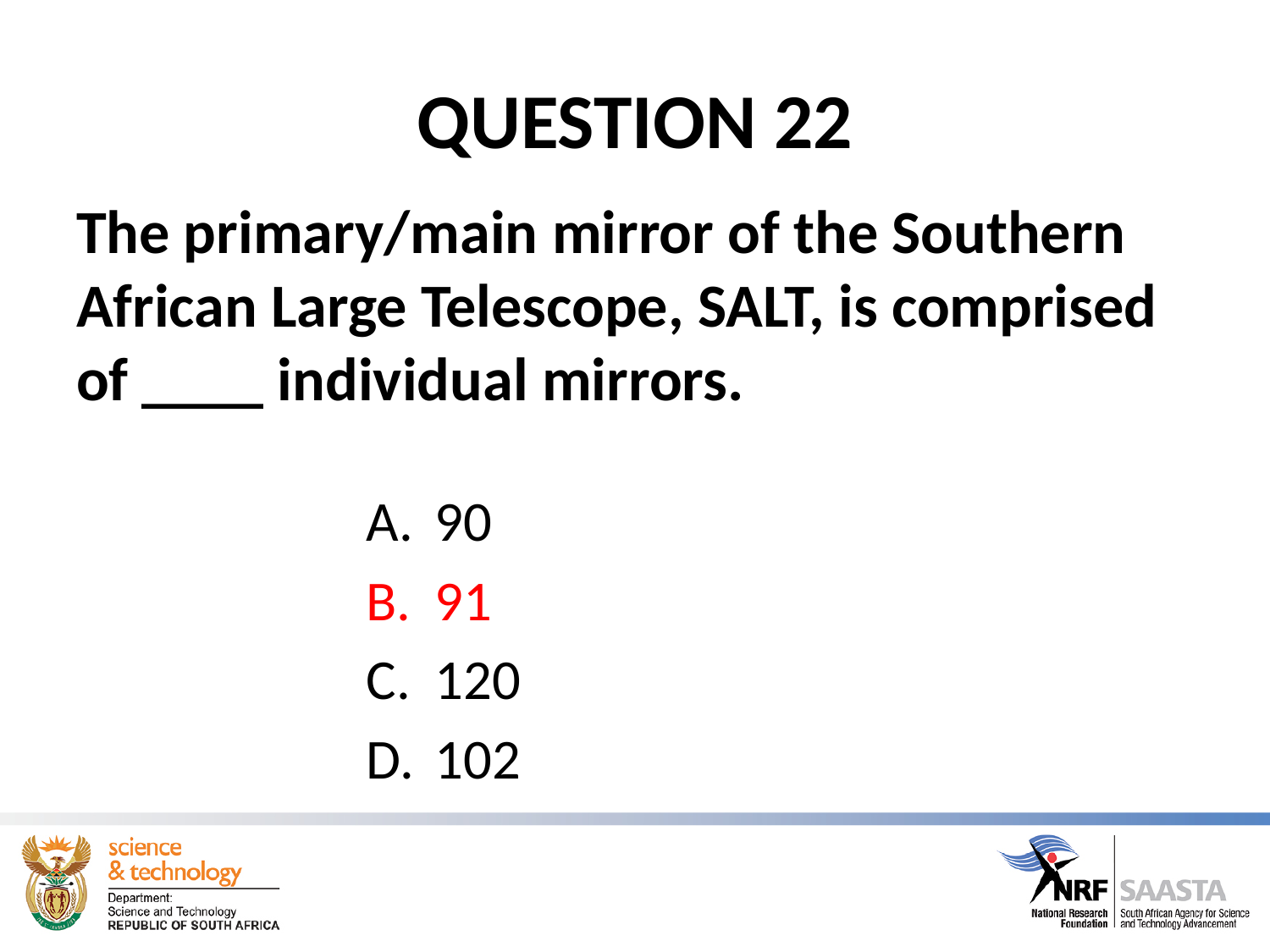

# QUESTION 22
The primary/main mirror of the Southern African Large Telescope, SALT, is comprised of ____ individual mirrors.

90
91
120
102